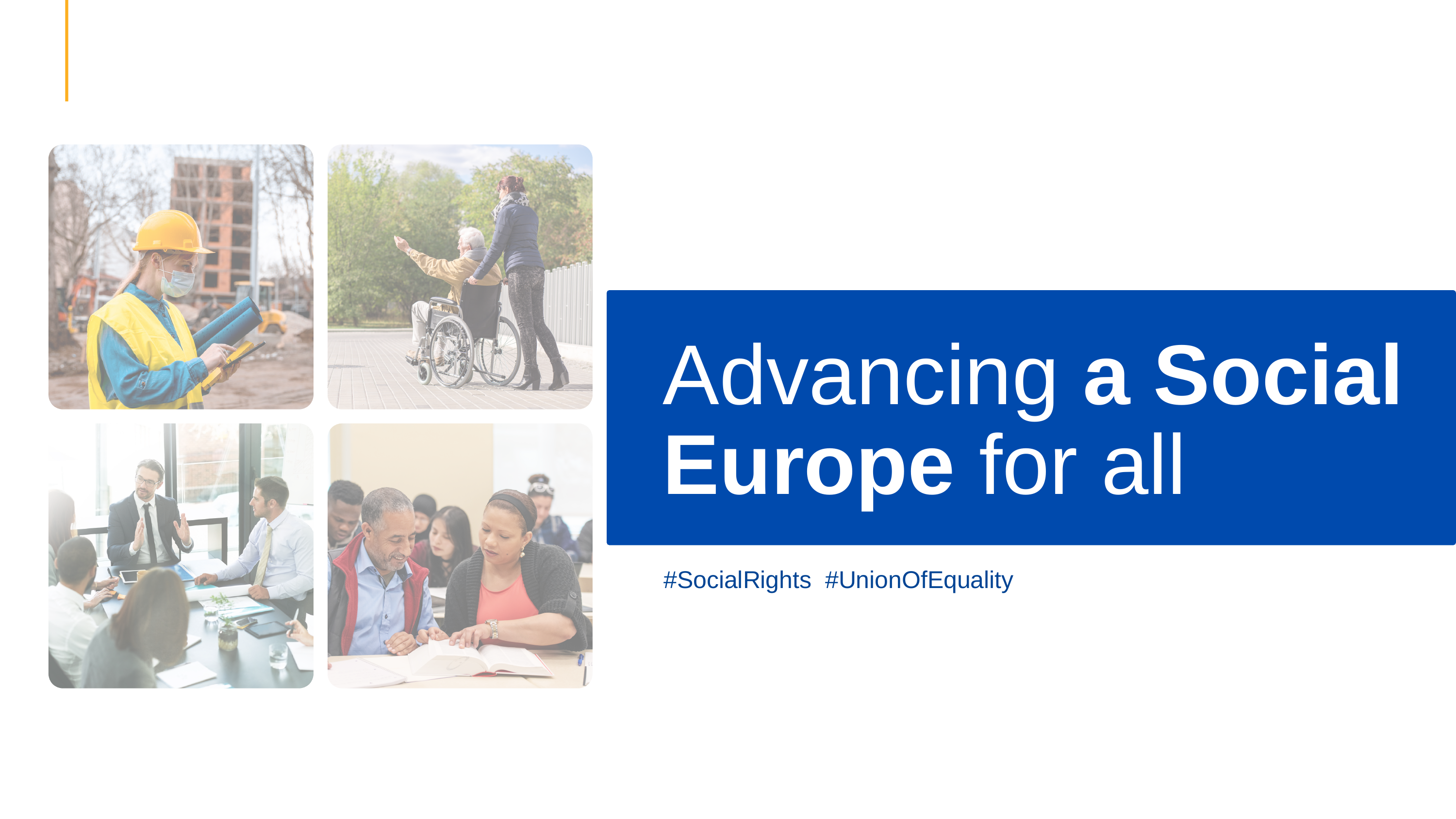

Advancing a Social Europe for all

#SocialRights  #UnionOfEquality